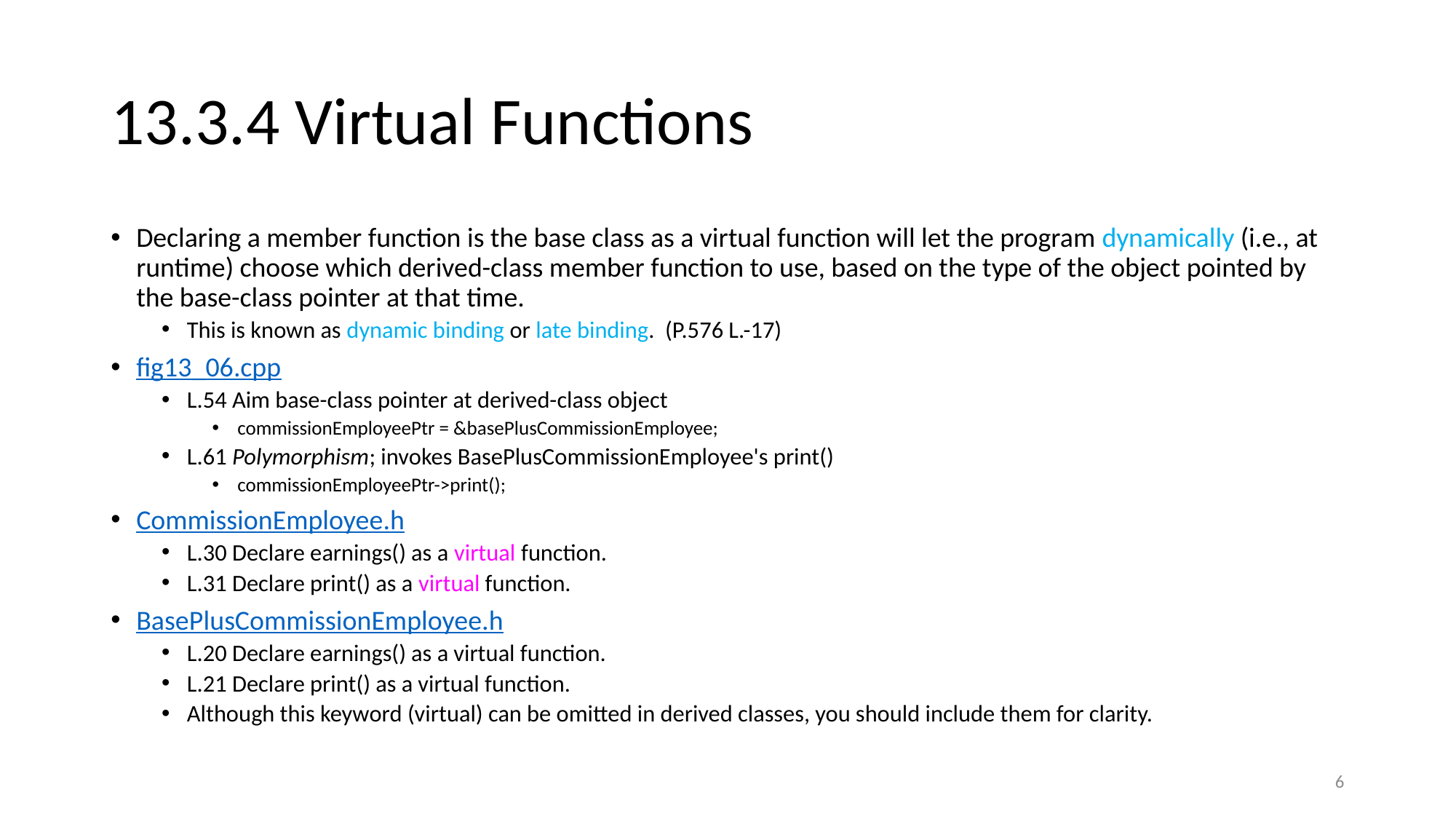

# 13.3.4 Virtual Functions
Declaring a member function is the base class as a virtual function will let the program dynamically (i.e., at runtime) choose which derived-class member function to use, based on the type of the object pointed by the base-class pointer at that time.
This is known as dynamic binding or late binding.  (P.576 L.-17)
fig13_06.cpp
L.54 Aim base-class pointer at derived-class object
commissionEmployeePtr = &basePlusCommissionEmployee;
L.61 Polymorphism; invokes BasePlusCommissionEmployee's print()
commissionEmployeePtr->print();
CommissionEmployee.h
L.30 Declare earnings() as a virtual function.
L.31 Declare print() as a virtual function.
BasePlusCommissionEmployee.h
L.20 Declare earnings() as a virtual function.
L.21 Declare print() as a virtual function.
Although this keyword (virtual) can be omitted in derived classes, you should include them for clarity.

6